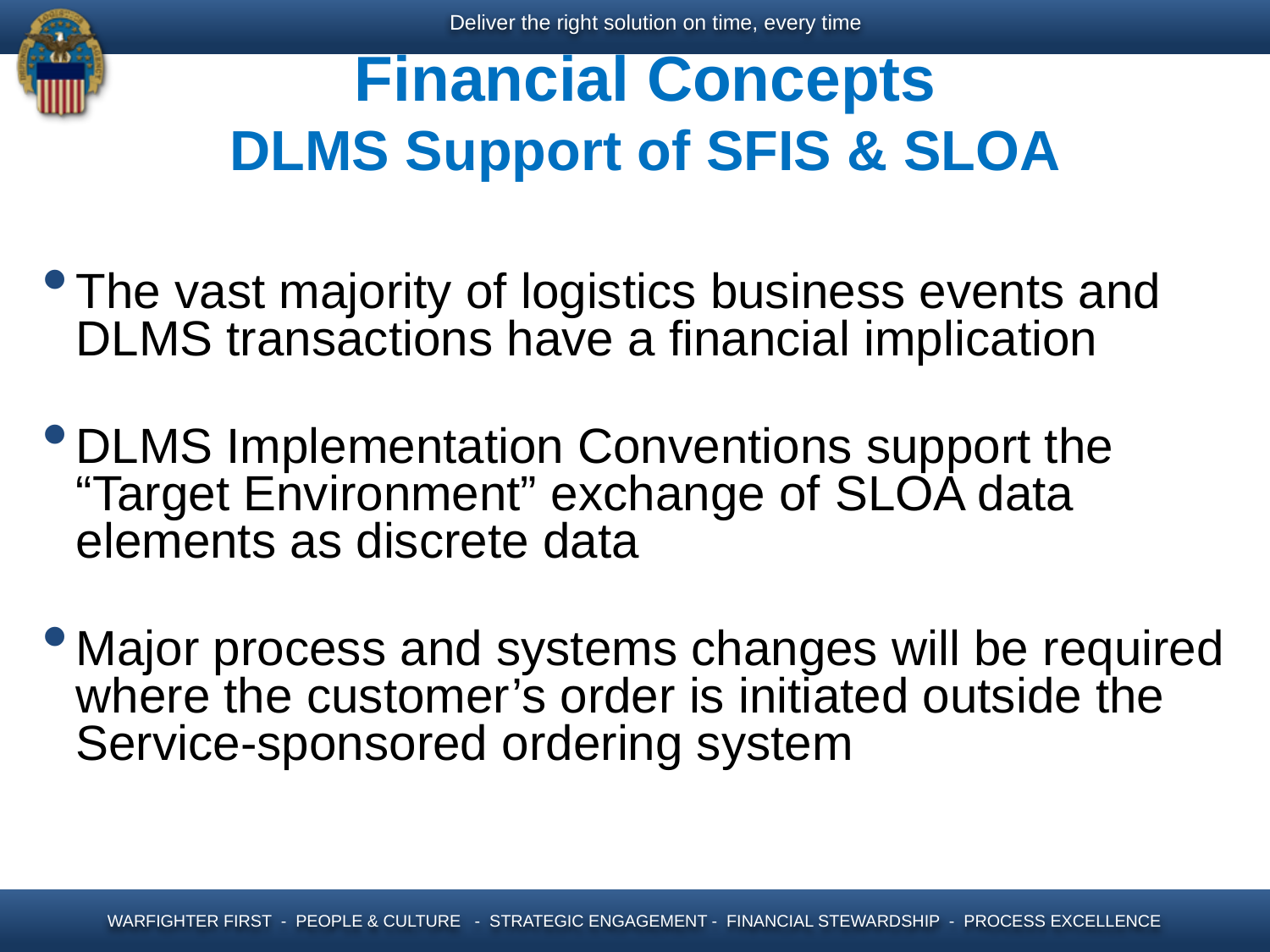

# Financial Concepts DLMS Support of SFIS & SLOA

The vast majority of logistics business events and DLMS transactions have a financial implication
DLMS Implementation Conventions support the “Target Environment” exchange of SLOA data elements as discrete data
Major process and systems changes will be required where the customer’s order is initiated outside the Service-sponsored ordering system